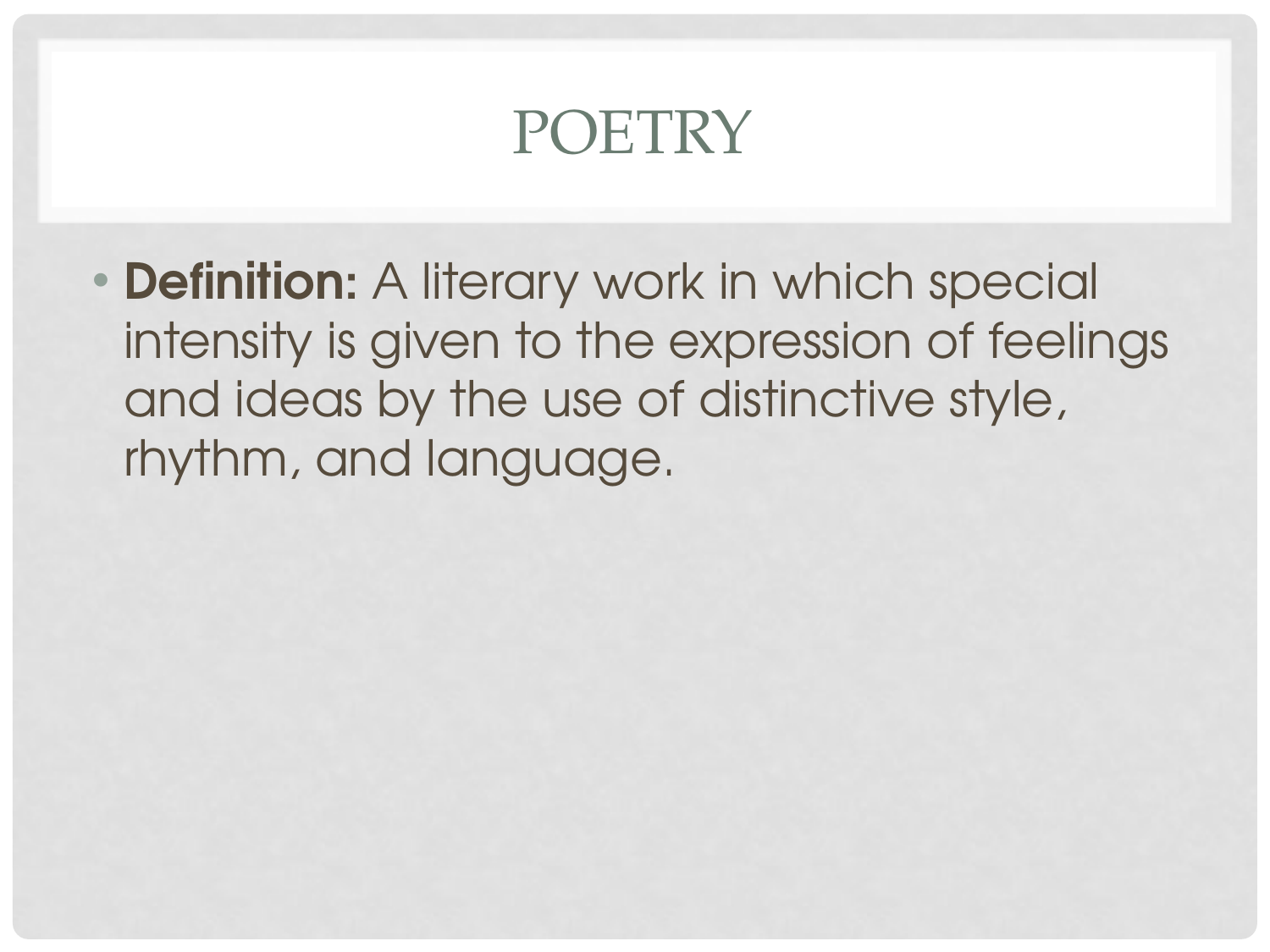

# poetry
Definition: A literary work in which special intensity is given to the expression of feelings and ideas by the use of distinctive style, rhythm, and language.